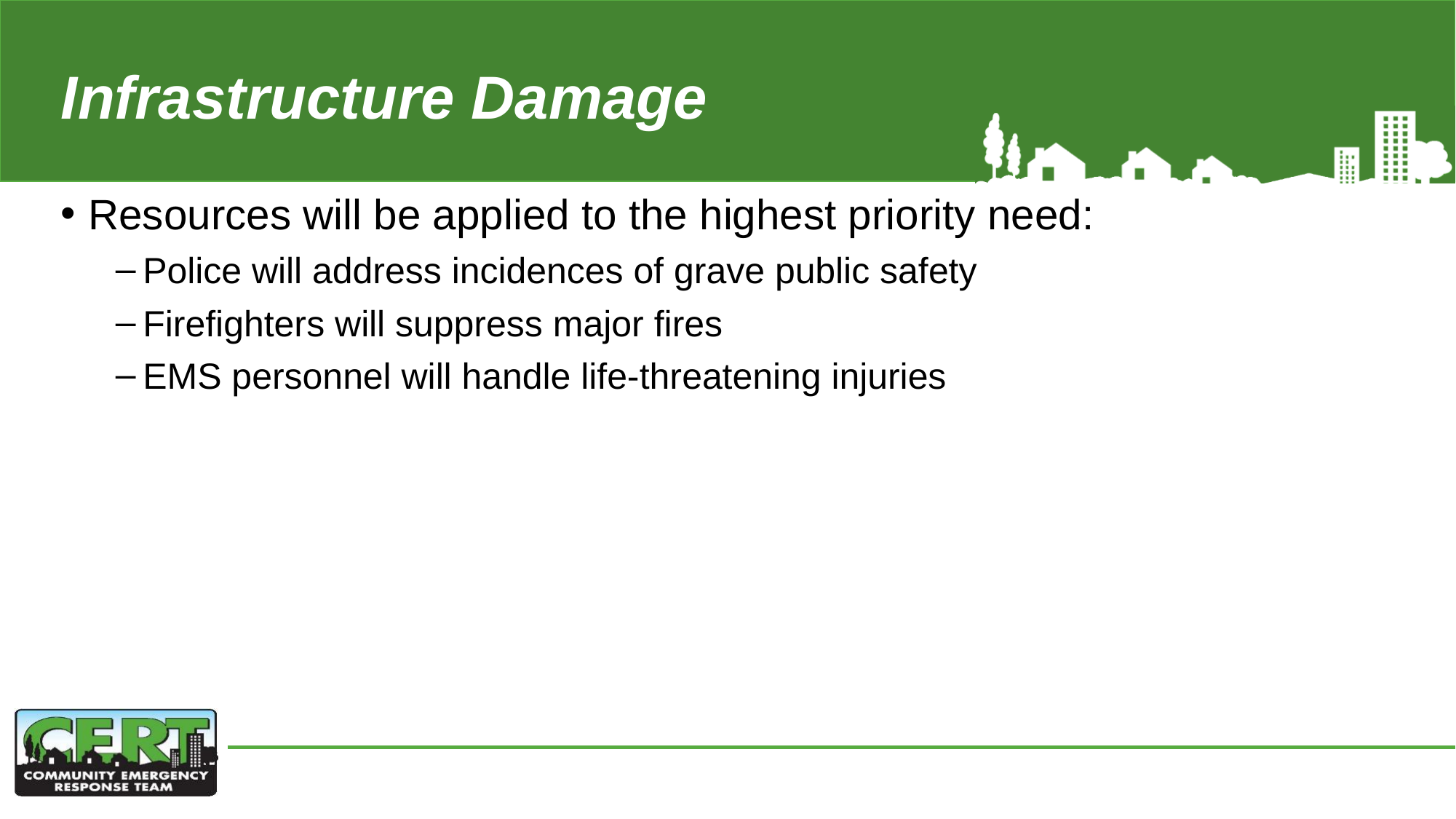

# Infrastructure Damage
Resources will be applied to the highest priority need:
Police will address incidences of grave public safety
Firefighters will suppress major fires
EMS personnel will handle life-threatening injuries